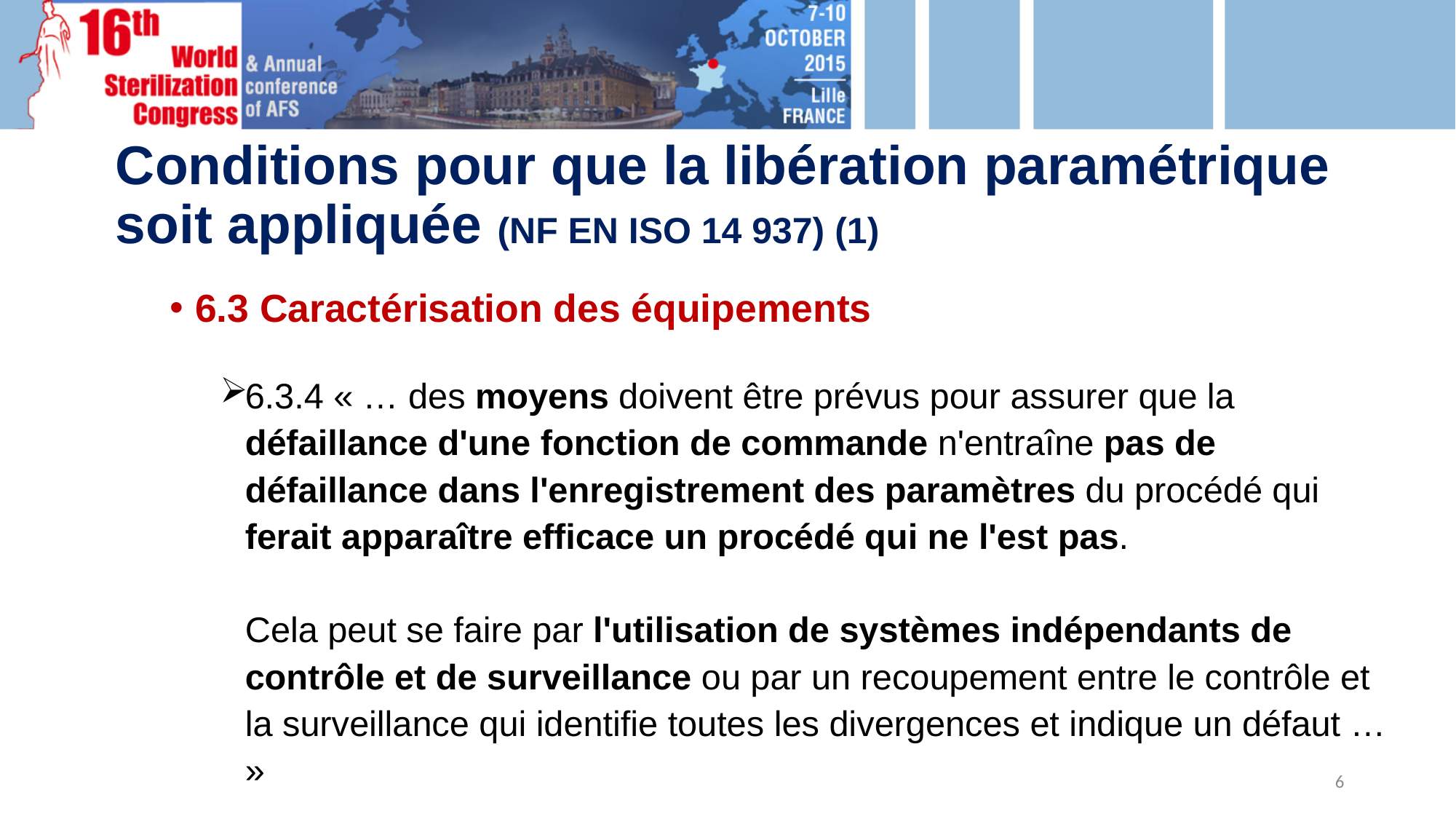

# Conditions pour que la libération paramétrique soit appliquée (NF EN ISO 14 937) (1)
6.3 Caractérisation des équipements

6.3.4 « … des moyens doivent être prévus pour assurer que la défaillance d'une fonction de commande n'entraîne pas de défaillance dans l'enregistrement des paramètres du procédé qui ferait apparaître efficace un procédé qui ne l'est pas.

	Cela peut se faire par l'utilisation de systèmes indépendants de contrôle et de surveillance ou par un recoupement entre le contrôle et la surveillance qui identifie toutes les divergences et indique un défaut … »

6